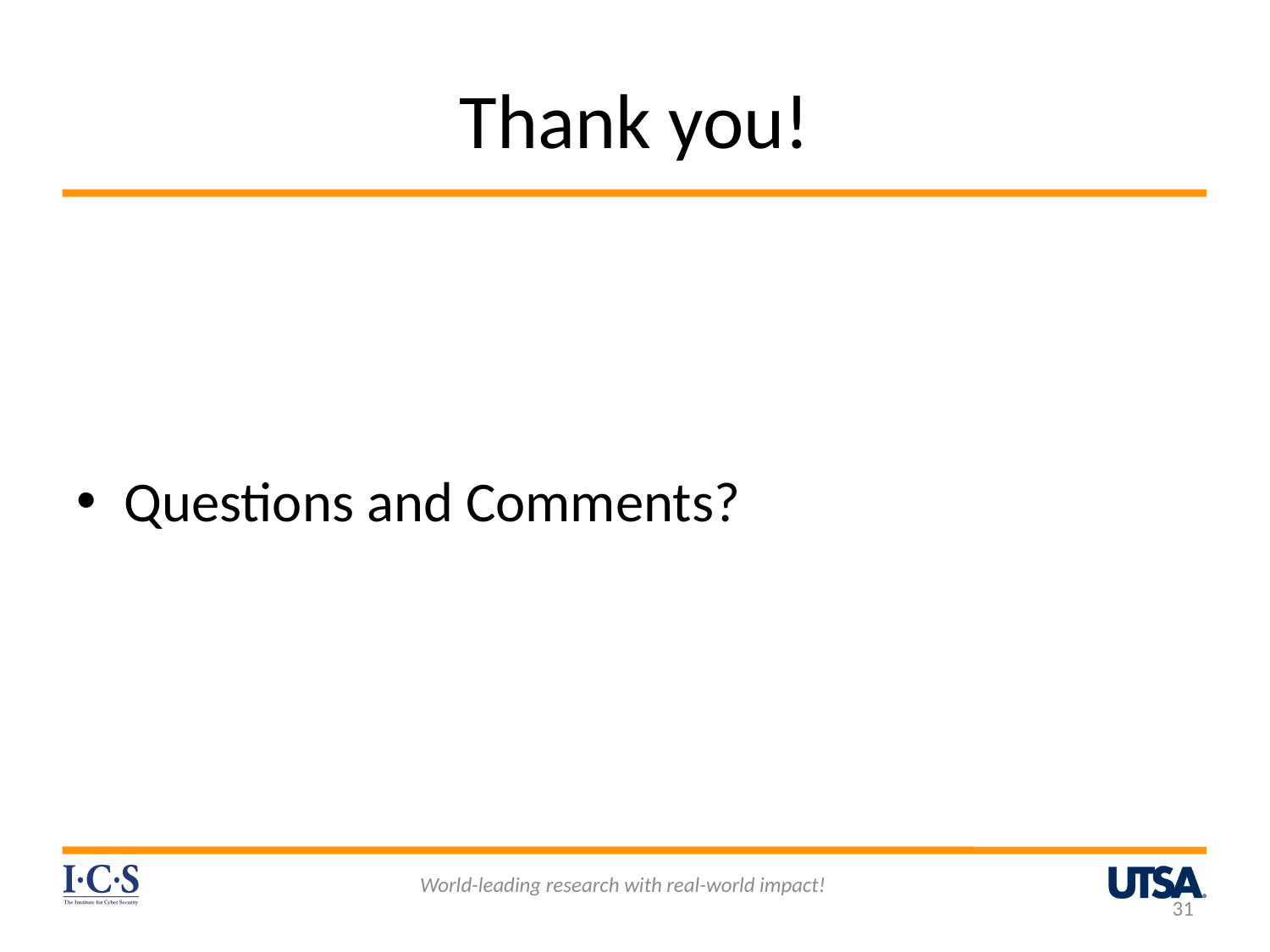

# Thank you!

Questions and Comments?

World-leading research with real-world impact!
31